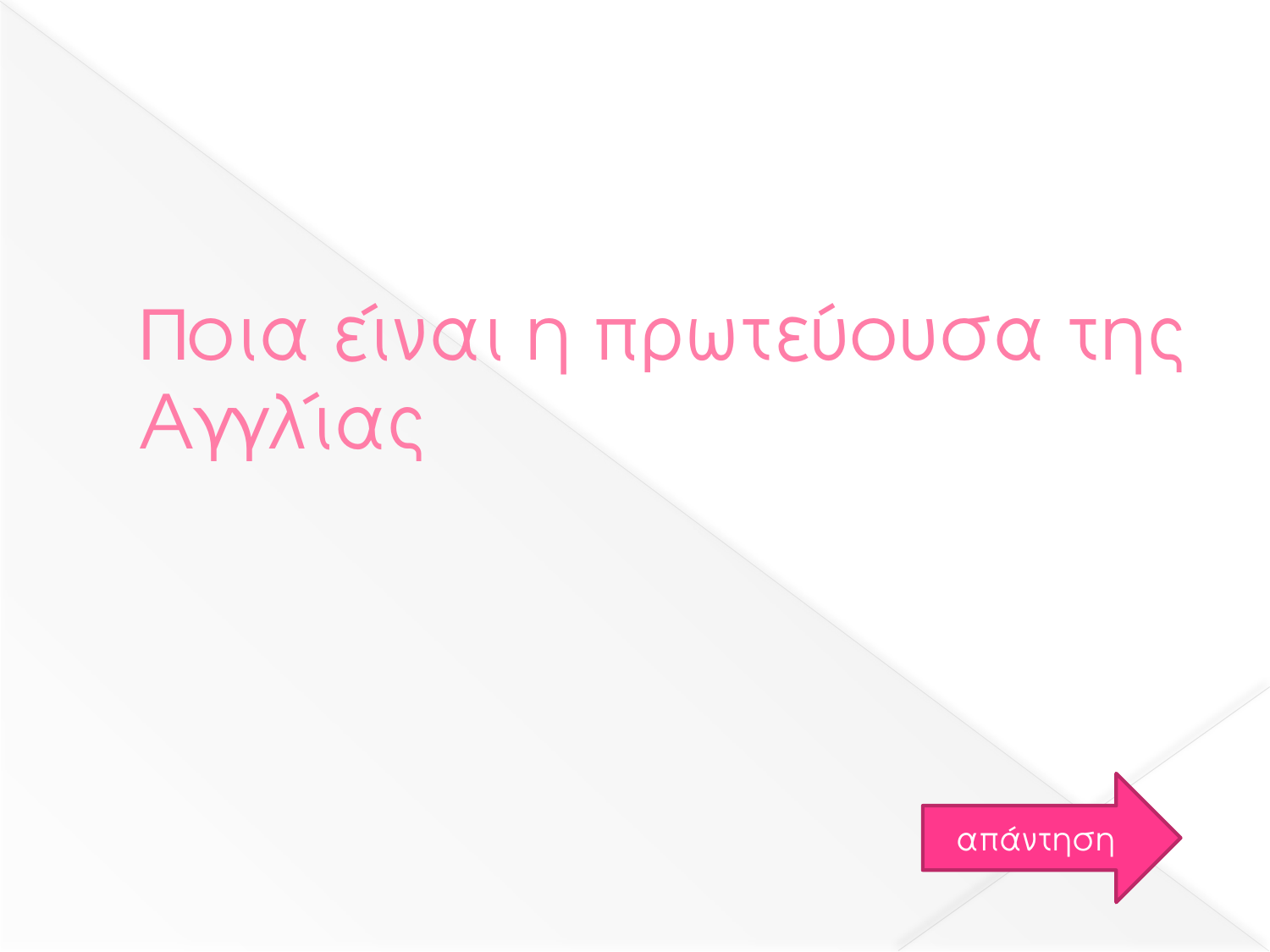

# Ποια είναι η πρωτεύουσα της Αγγλίας
απάντηση